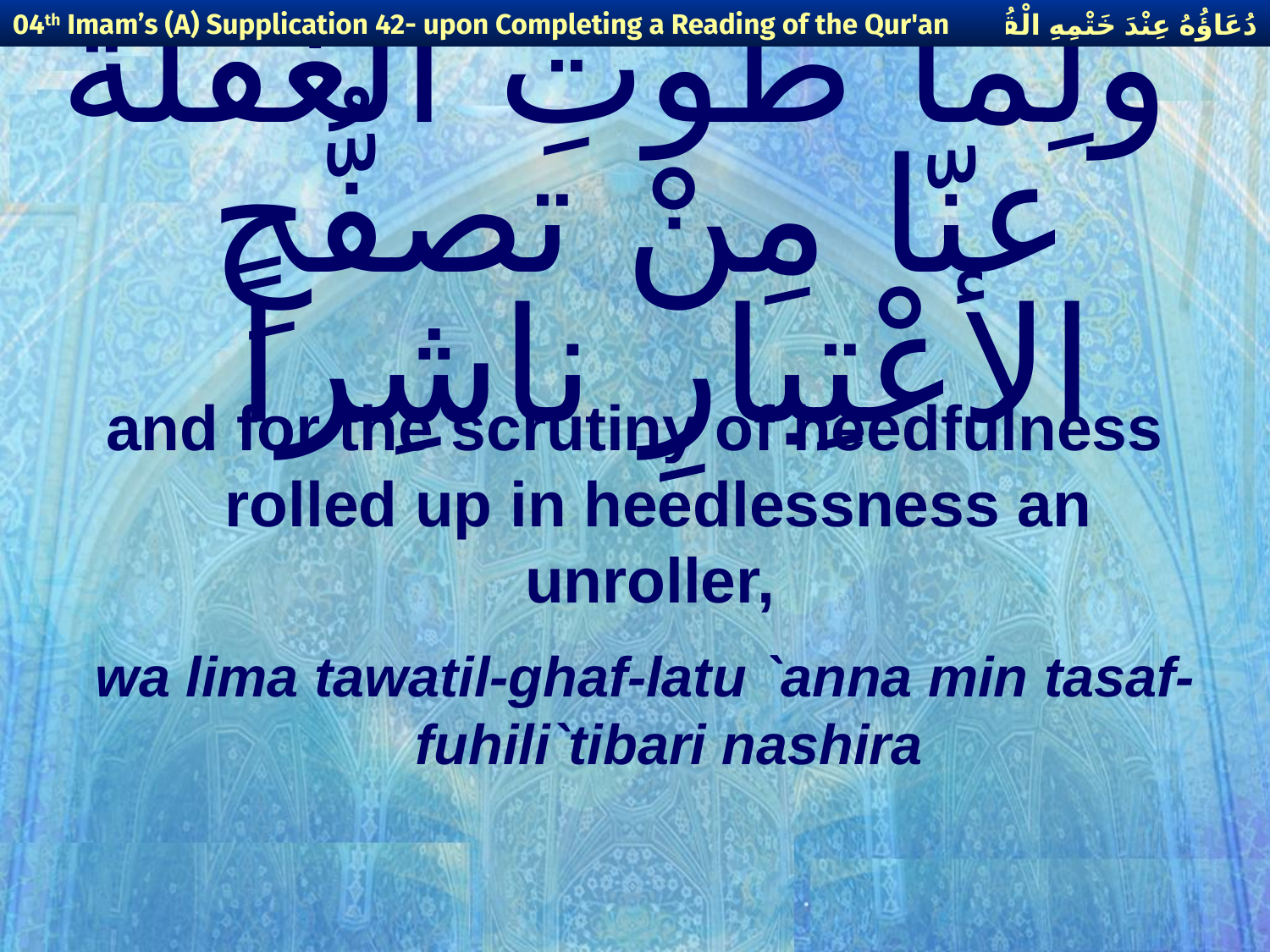

دُعَاؤُهُ عِنْدَ خَتْمِهِ الْقُرْآنَ
04th Imam’s (A) Supplication 42- upon Completing a Reading of the Qur'an
# ولِما طوتِ الْغفْلةُ عنّا مِنْ تصفُّحِ الأعْتِبارِ ناشِراً
and for the scrutiny of heedfulness rolled up in heedlessness an unroller,
wa lima tawatil-ghaf-latu `anna min tasaf-fuhili`tibari nashira